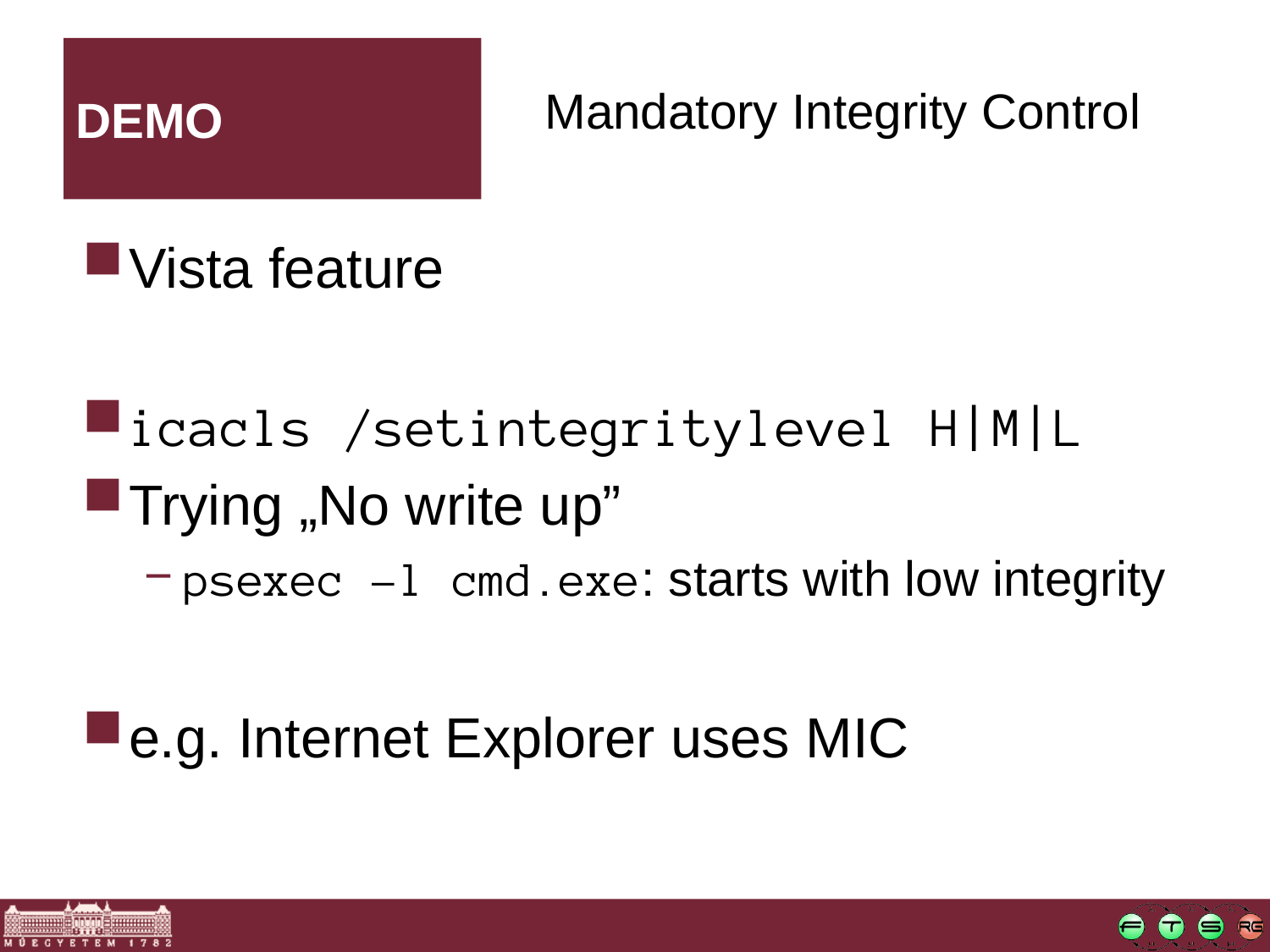

DEMO
Mandatory Integrity Control
Vista feature

icacls /setintegritylevel H|M|L
Trying „No write up”
psexec –l cmd.exe: starts with low integrity

e.g. Internet Explorer uses MIC